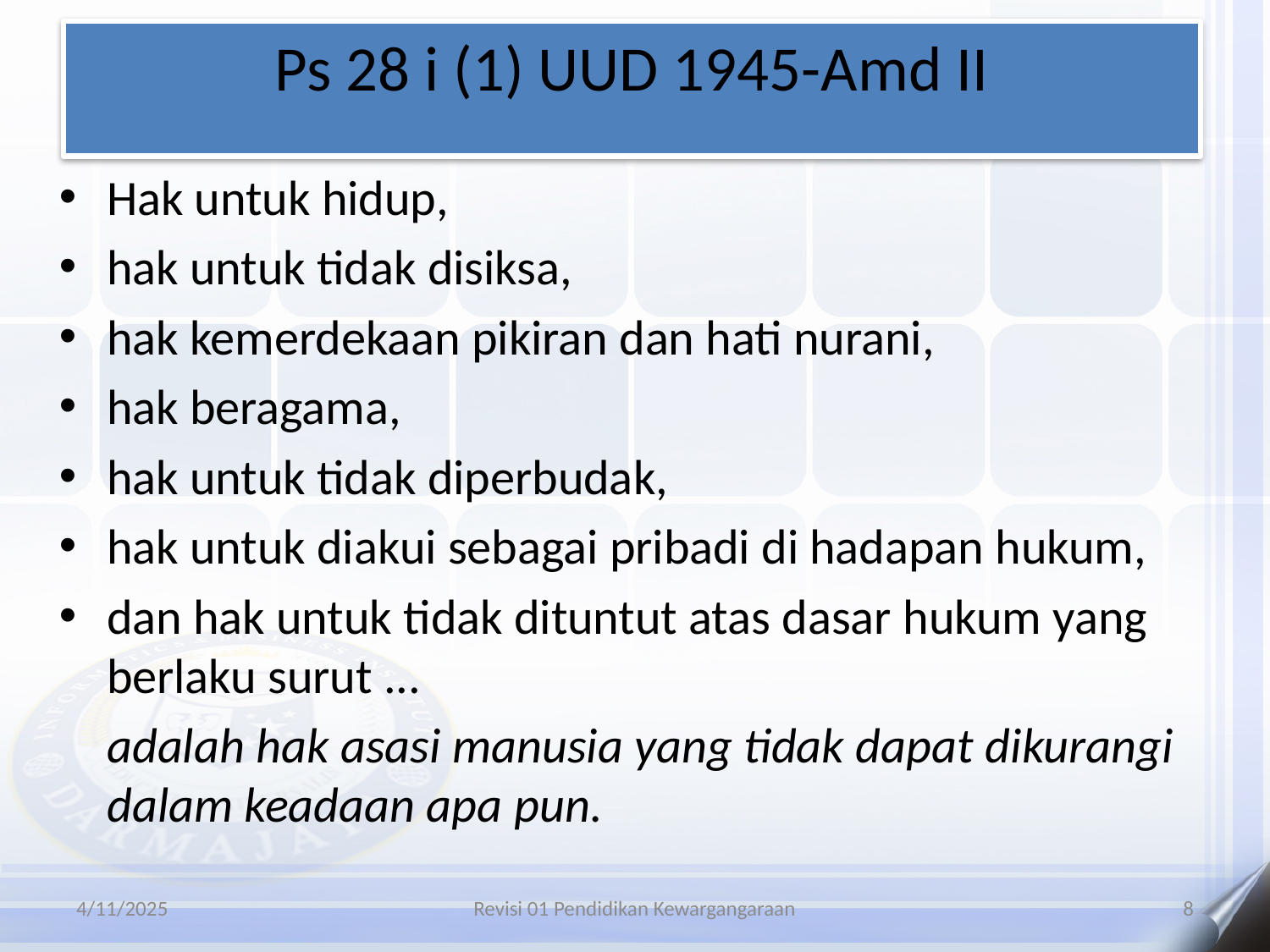

Ps 28 i (1) UUD 1945-Amd II
Hak untuk hidup,
hak untuk tidak disiksa,
hak kemerdekaan pikiran dan hati nurani,
hak beragama,
hak untuk tidak diperbudak,
hak untuk diakui sebagai pribadi di hadapan hukum,
dan hak untuk tidak dituntut atas dasar hukum yang berlaku surut ...
	adalah hak asasi manusia yang tidak dapat dikurangi dalam keadaan apa pun.
4/11/2025
Revisi 01 Pendidikan Kewargangaraan
8